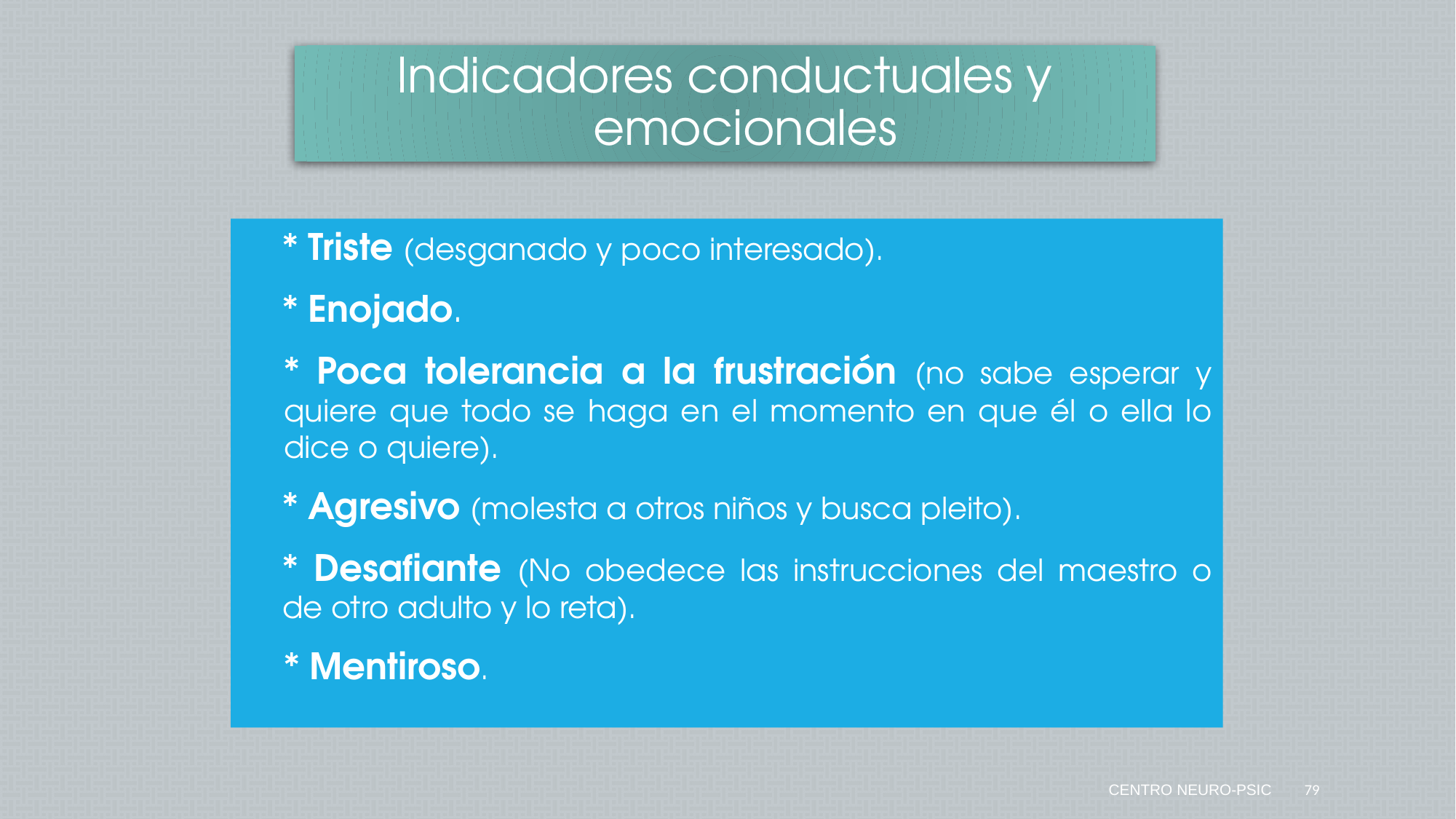

Indicadores conductuales y emocionales
	* Triste (desganado y poco interesado).
	* Enojado.
	* Poca tolerancia a la frustración (no sabe esperar y quiere que todo se haga en el momento en que él o ella lo dice o quiere).
	* Agresivo (molesta a otros niños y busca pleito).
	* Desafiante (No obedece las instrucciones del maestro o de otro adulto y lo reta).
* Mentiroso.

Centro Neuro-Psic
79